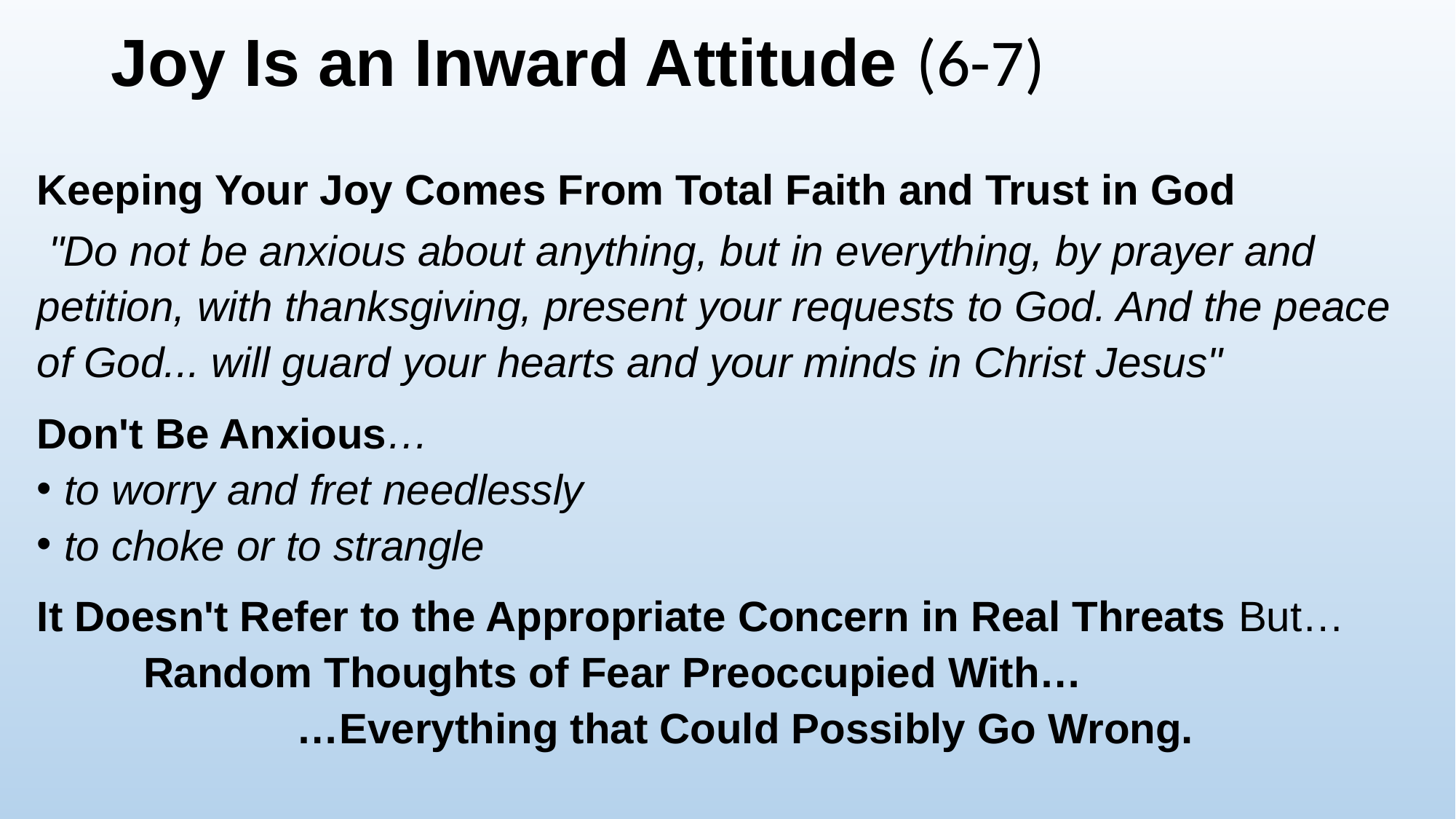

# Joy Is an Inward Attitude (6-7)
Keeping Your Joy Comes From Total Faith and Trust in God
 "Do not be anxious about anything, but in everything, by prayer and petition, with thanksgiving, present your requests to God. And the peace of God... will guard your hearts and your minds in Christ Jesus"
Don't Be Anxious…
to worry and fret needlessly
to choke or to strangle
It Doesn't Refer to the Appropriate Concern in Real Threats But…
         Random Thoughts of Fear Preoccupied With…
                      …Everything that Could Possibly Go Wrong.